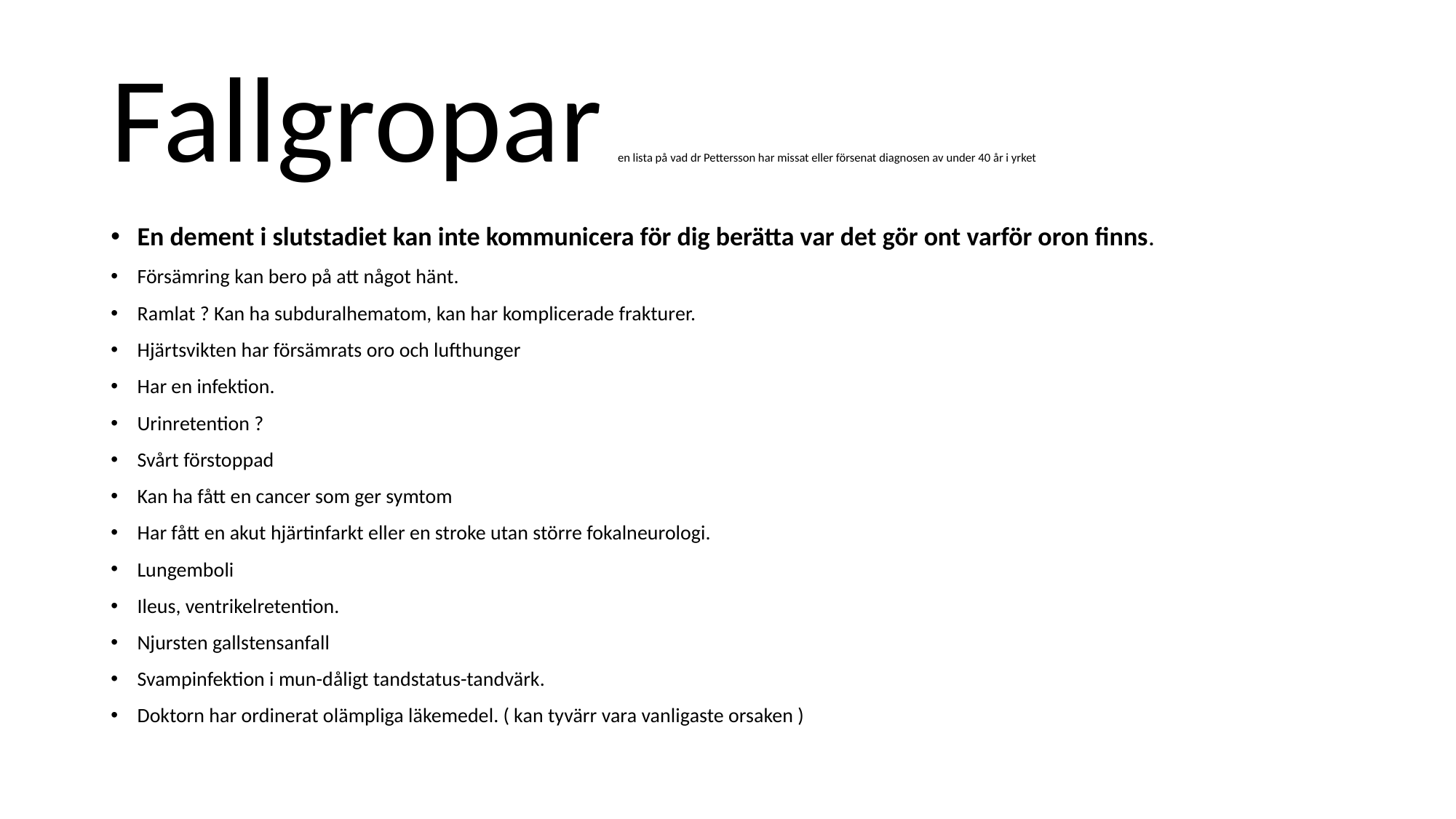

# Fallgropar en lista på vad dr Pettersson har missat eller försenat diagnosen av under 40 år i yrket
En dement i slutstadiet kan inte kommunicera för dig berätta var det gör ont varför oron finns.
Försämring kan bero på att något hänt.
Ramlat ? Kan ha subduralhematom, kan har komplicerade frakturer.
Hjärtsvikten har försämrats oro och lufthunger
Har en infektion.
Urinretention ?
Svårt förstoppad
Kan ha fått en cancer som ger symtom
Har fått en akut hjärtinfarkt eller en stroke utan större fokalneurologi.
Lungemboli
Ileus, ventrikelretention.
Njursten gallstensanfall
Svampinfektion i mun-dåligt tandstatus-tandvärk.
Doktorn har ordinerat olämpliga läkemedel. ( kan tyvärr vara vanligaste orsaken )